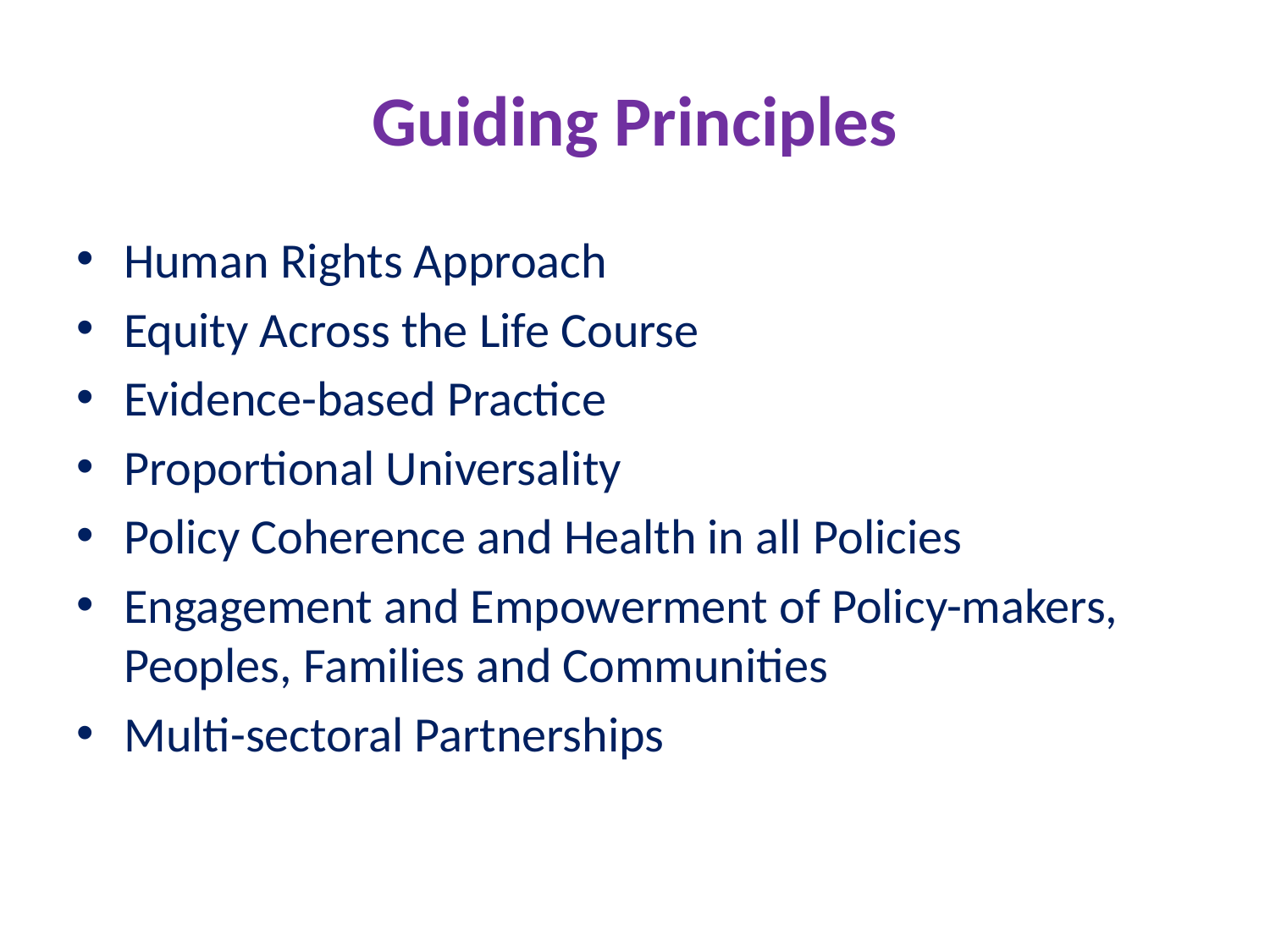

# Guiding Principles
Human Rights Approach
Equity Across the Life Course
Evidence-based Practice
Proportional Universality
Policy Coherence and Health in all Policies
Engagement and Empowerment of Policy-makers, Peoples, Families and Communities
Multi-sectoral Partnerships